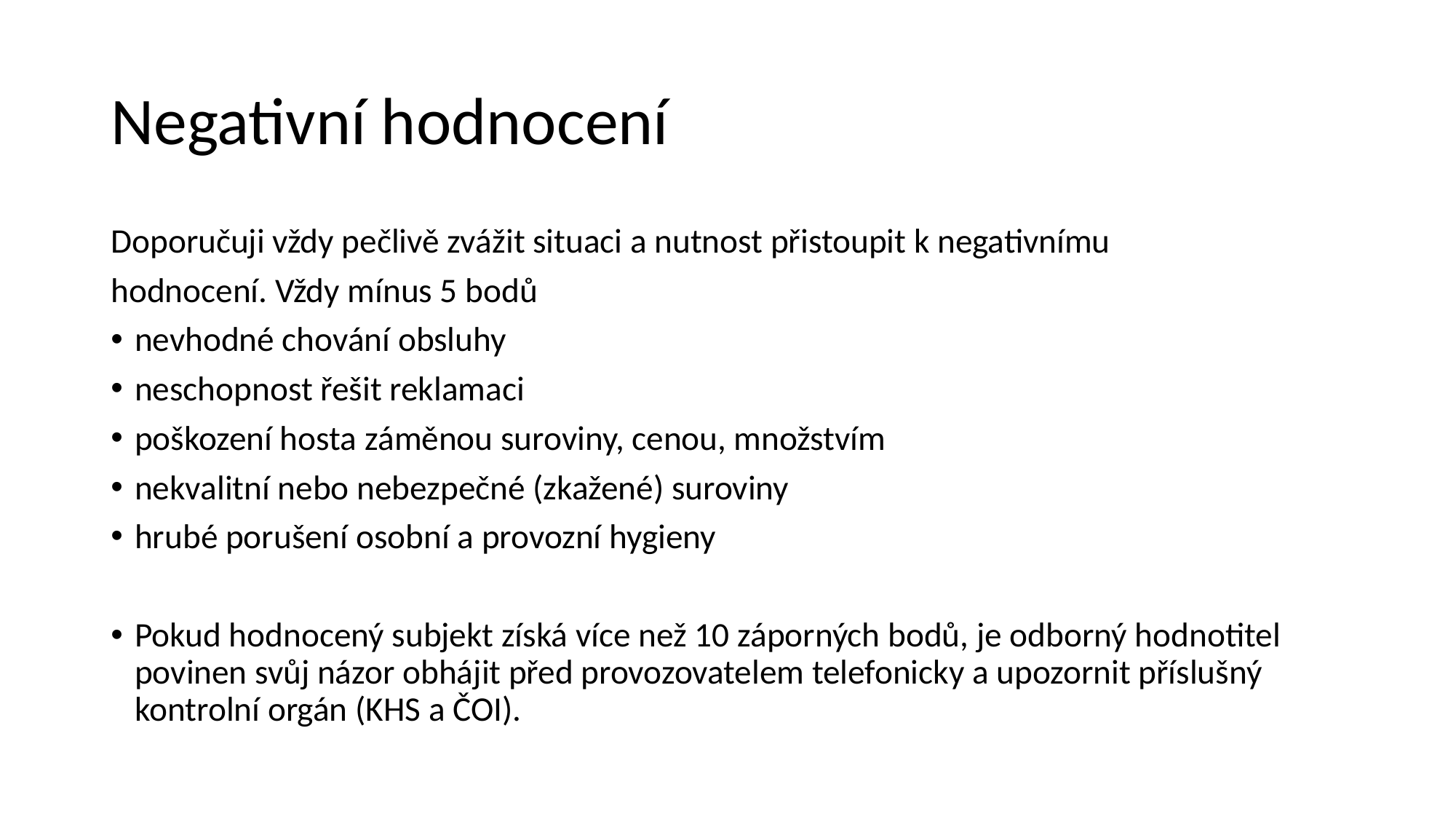

# Negativní hodnocení
Doporučuji vždy pečlivě zvážit situaci a nutnost přistoupit k negativnímu
hodnocení. Vždy mínus 5 bodů
nevhodné chování obsluhy
neschopnost řešit reklamaci
poškození hosta záměnou suroviny, cenou, množstvím
nekvalitní nebo nebezpečné (zkažené) suroviny
hrubé porušení osobní a provozní hygieny

Pokud hodnocený subjekt získá více než 10 záporných bodů, je odborný hodnotitel povinen svůj názor obhájit před provozovatelem telefonicky a upozornit příslušný kontrolní orgán (KHS a ČOI).